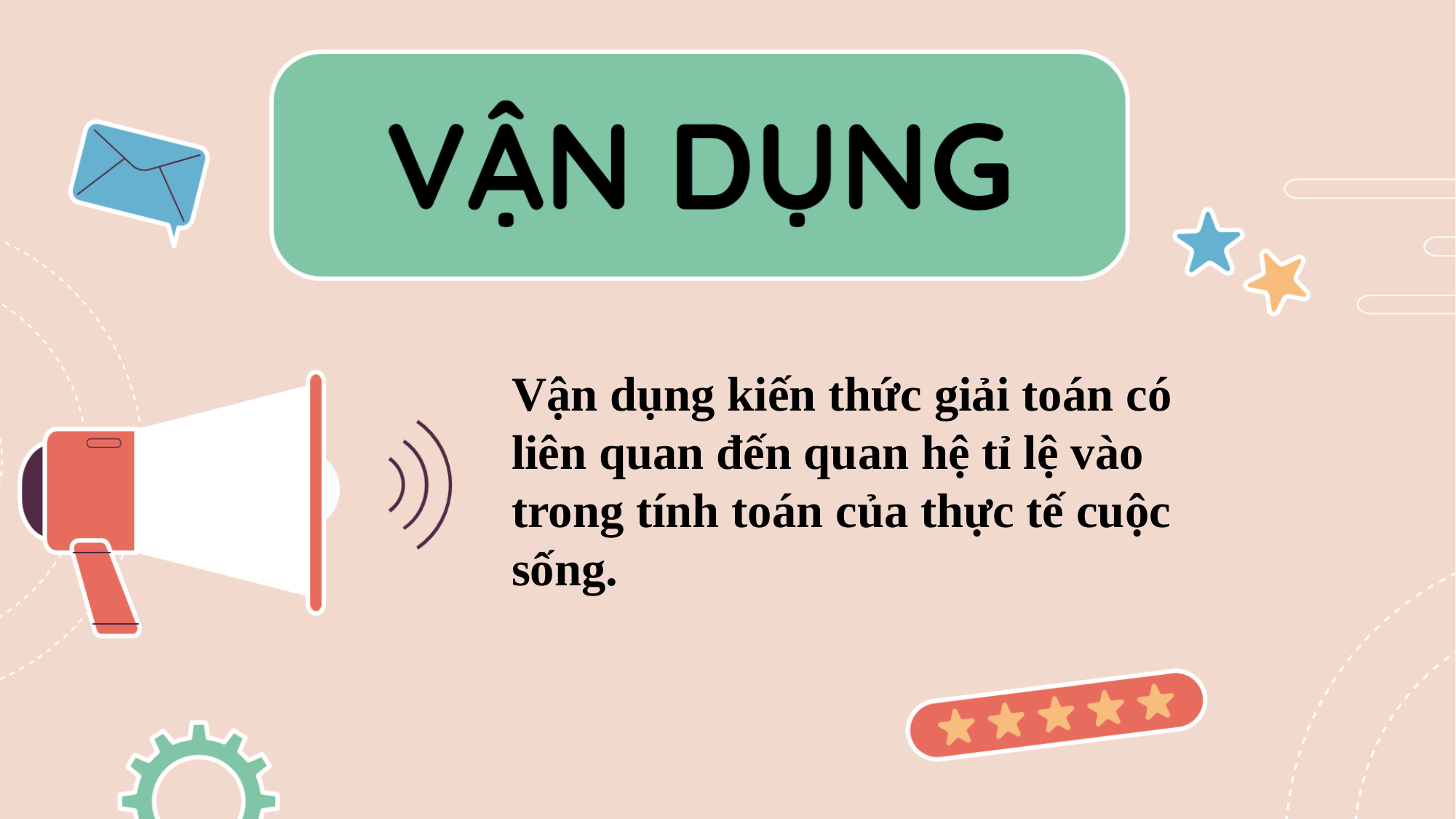

Vận dụng kiến thức giải toán có liên quan đến quan hệ tỉ lệ vào trong tính toán của thực tế cuộc sống.